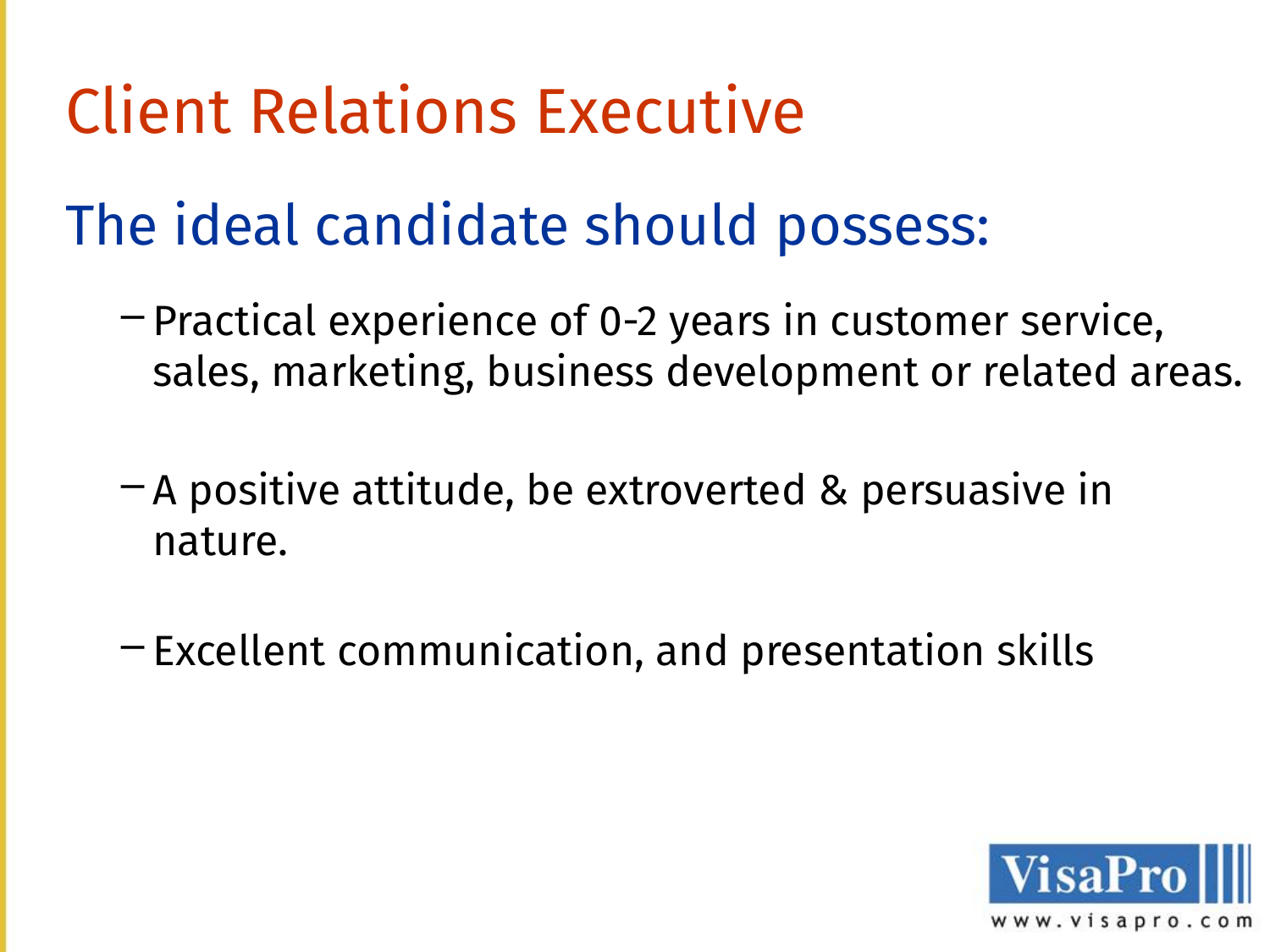

Client Relations Executive
The ideal candidate should possess:
Practical experience of 0-2 years in customer service, sales, marketing, business development or related areas.

A positive attitude, be extroverted & persuasive in nature.
Excellent communication, and presentation skills